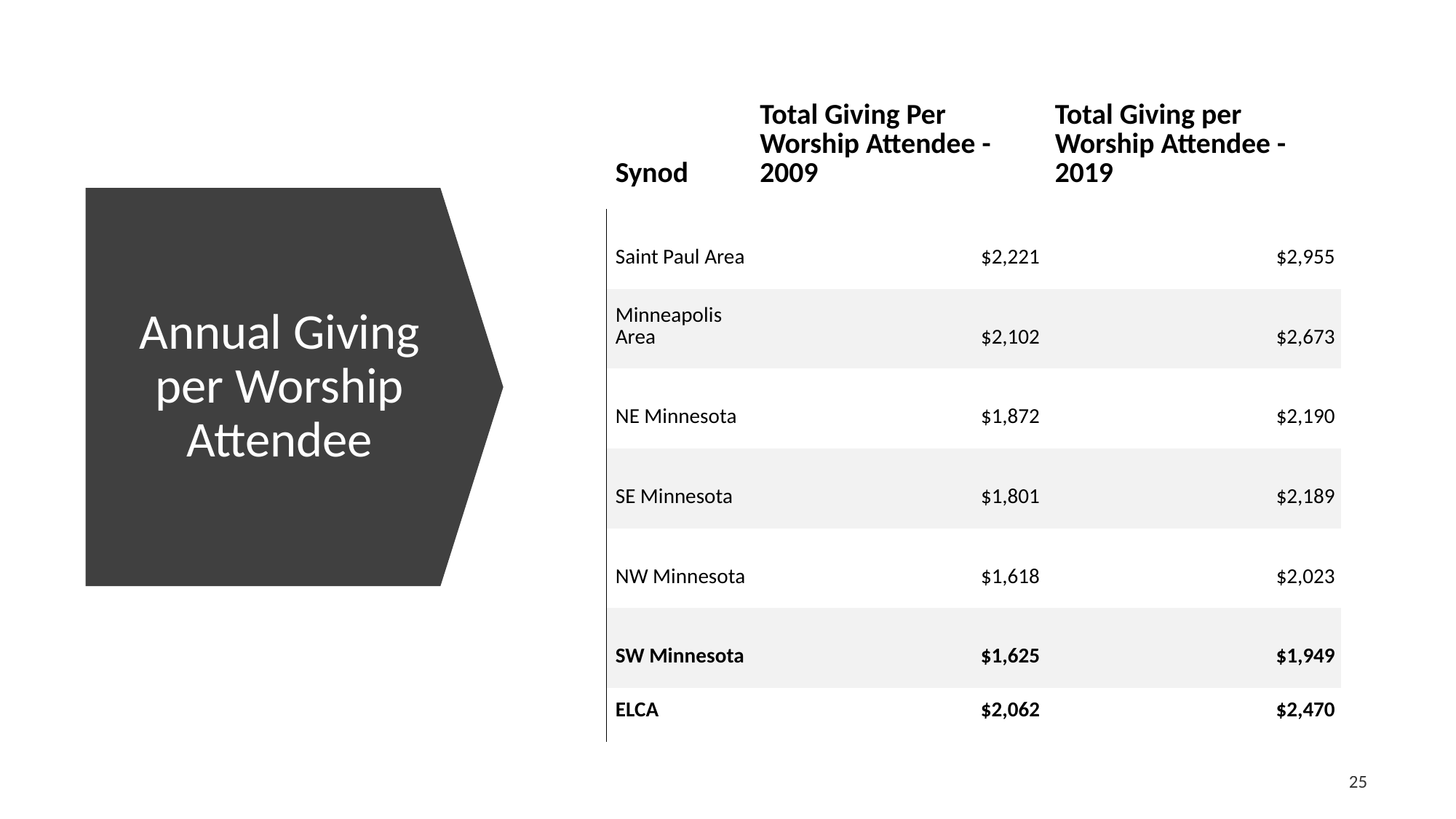

| Synod | Total Giving Per Worship Attendee - 2009 | Total Giving per Worship Attendee - 2019 |
| --- | --- | --- |
| Saint Paul Area | $2,221 | $2,955 |
| Minneapolis Area | $2,102 | $2,673 |
| NE Minnesota | $1,872 | $2,190 |
| SE Minnesota | $1,801 | $2,189 |
| NW Minnesota | $1,618 | $2,023 |
| SW Minnesota | $1,625 | $1,949 |
| ELCA | $2,062 | $2,470 |

Annual Giving per Worship Attendee
25